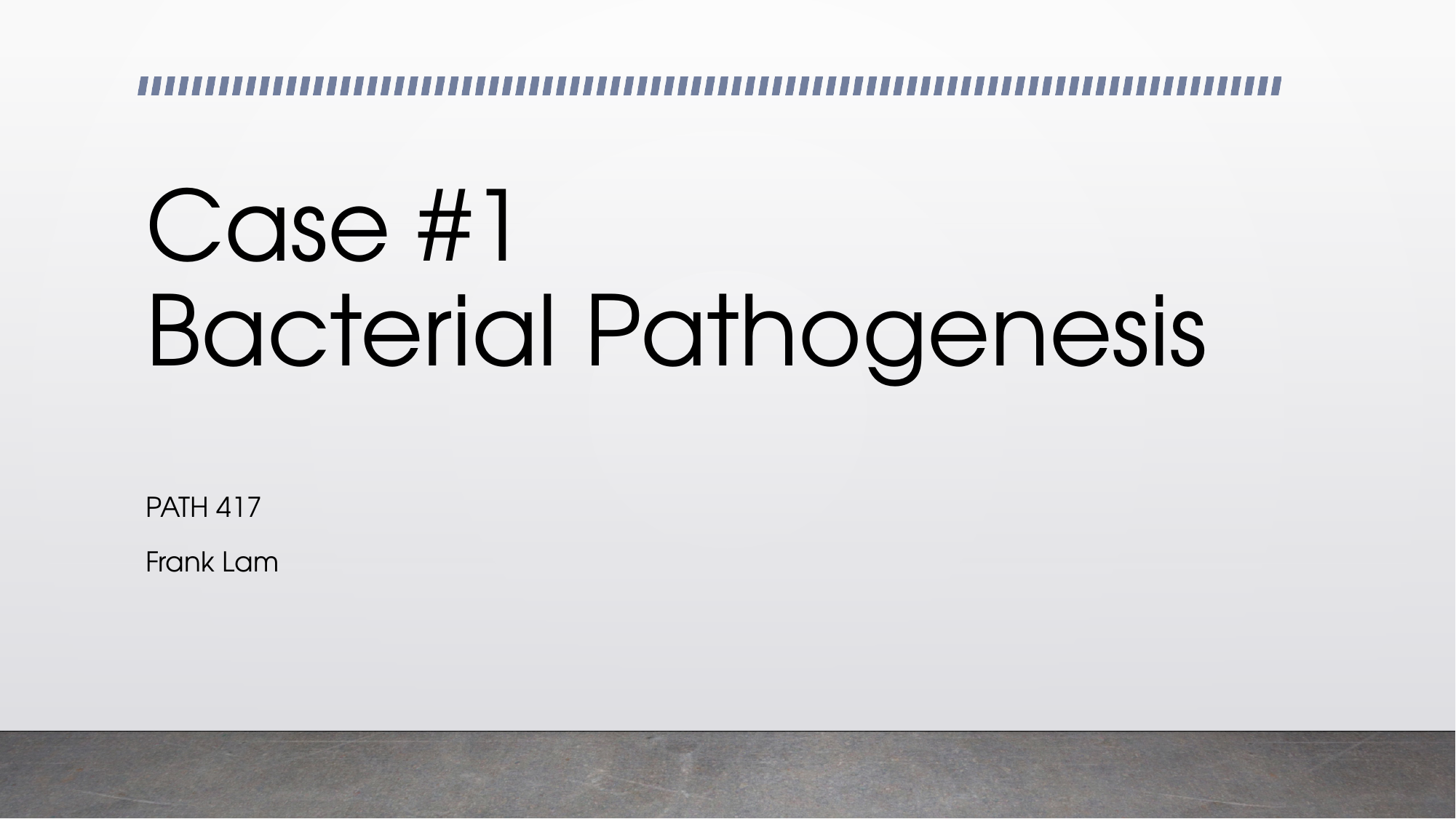

# Case #1 Bacterial Pathogenesis
PATH 417
Frank Lam